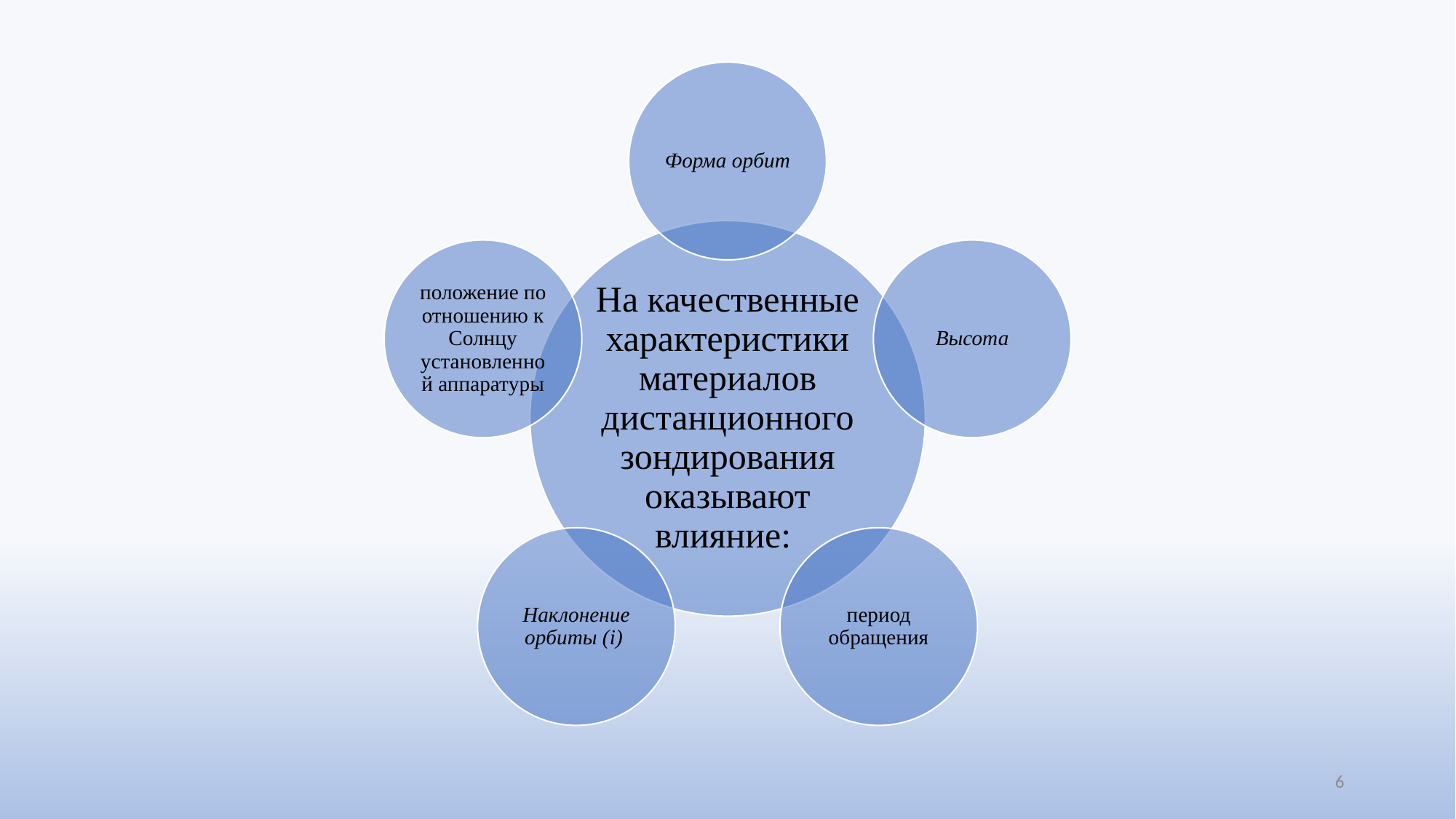

На качественные характеристики материалов дистанционного зондирования оказывают влияние:
Форма орбит
Высота
период обращения
Наклонение орбиты (i)
поло­жение по отношению к Солнцу установленной аппа­ратуры
6